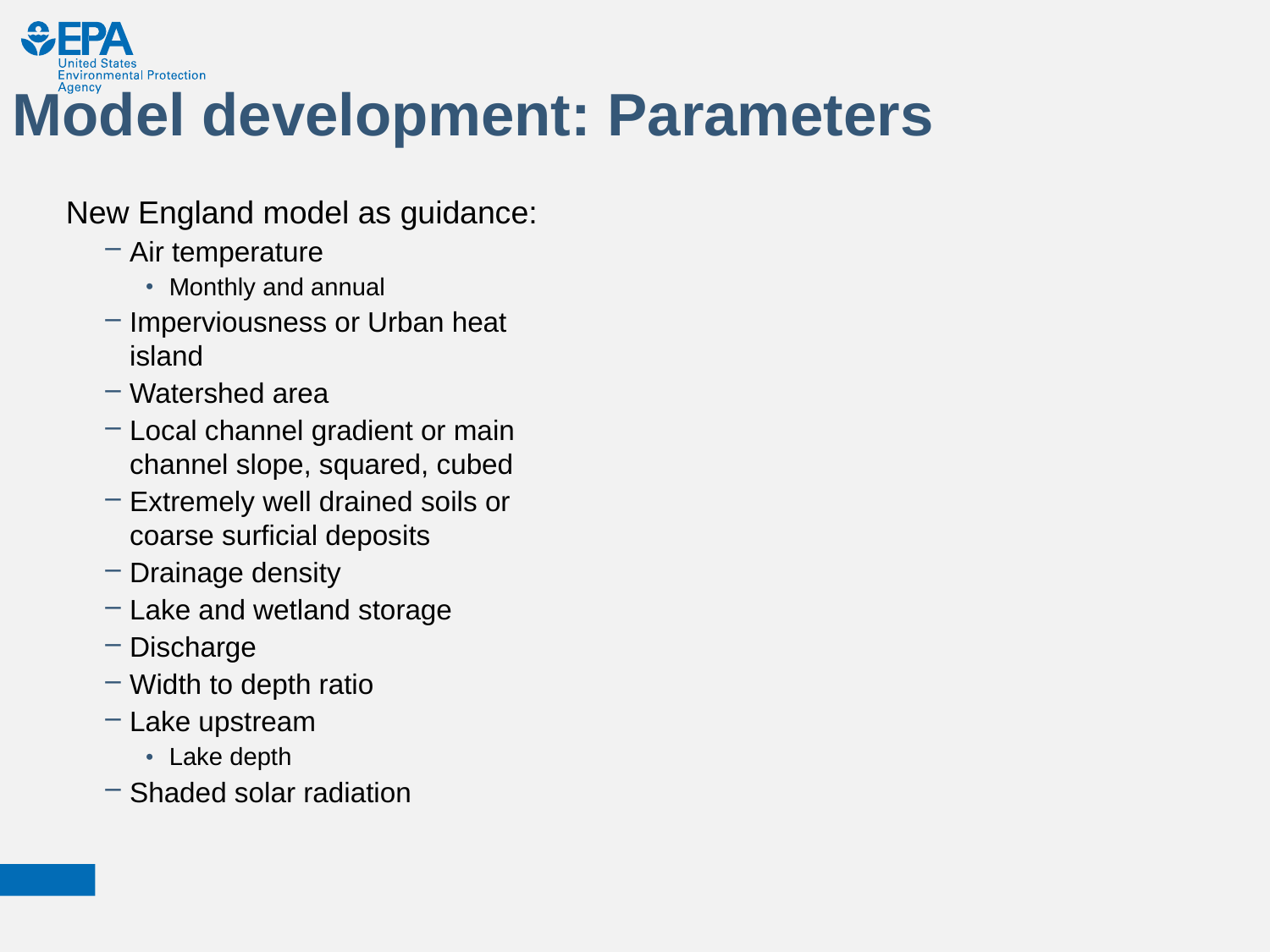

# Model development: Parameters
New England model as guidance:
Air temperature
Monthly and annual
Imperviousness or Urban heat island
Watershed area
Local channel gradient or main channel slope, squared, cubed
Extremely well drained soils or coarse surficial deposits
Drainage density
Lake and wetland storage
Discharge
Width to depth ratio
Lake upstream
Lake depth
Shaded solar radiation